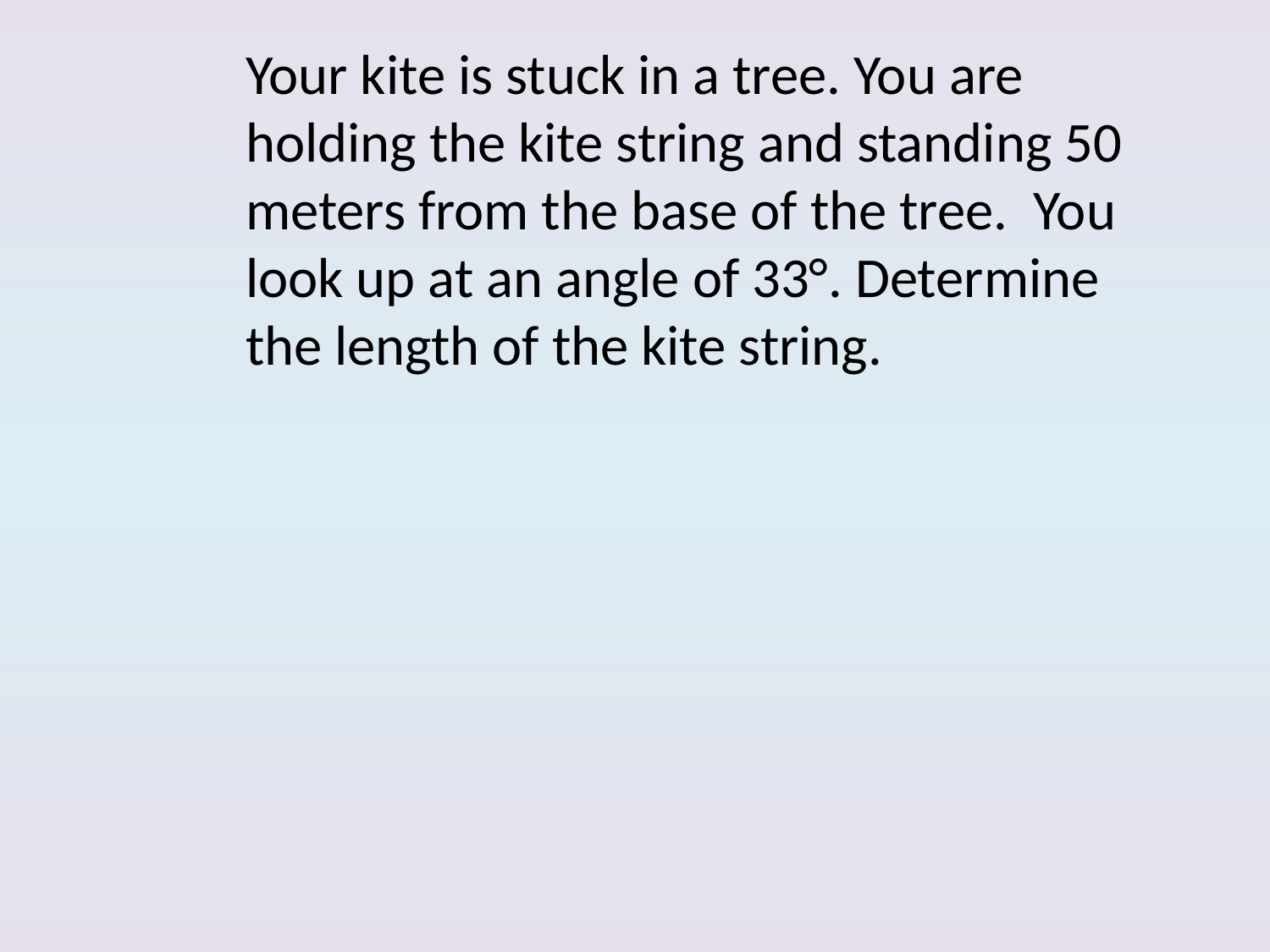

Your kite is stuck in a tree. You are holding the kite string and standing 50 meters from the base of the tree.  You look up at an angle of 33°. Determine the length of the kite string.